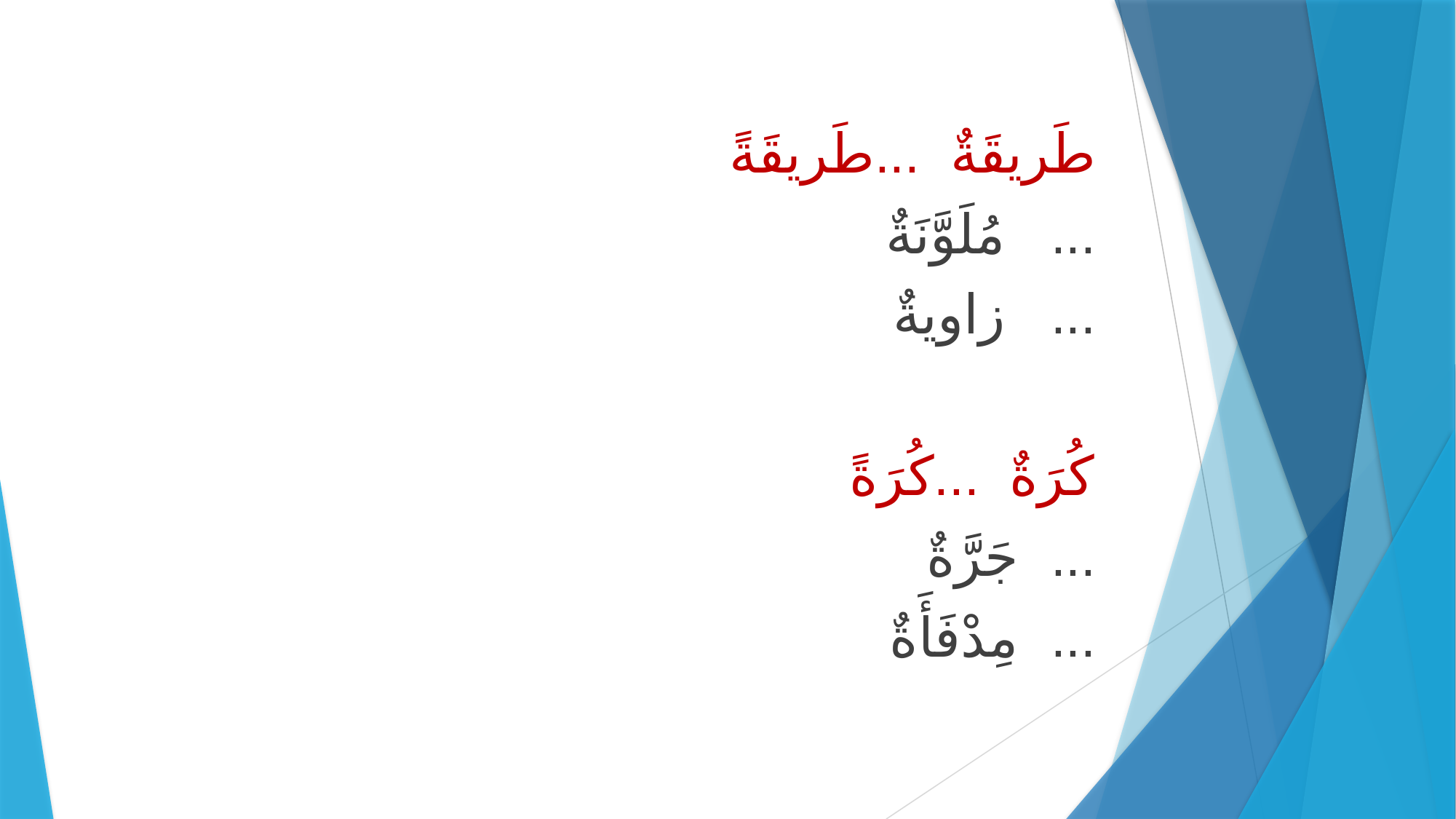

طَريقَةٌ  ...طَريقَةً
مُلَوَّنَةٌ   ...
زاويةٌ   ...

كُرَةٌ  ...كُرَةً
جَرَّةٌ  ...
مِدْفَأَةٌ  ...